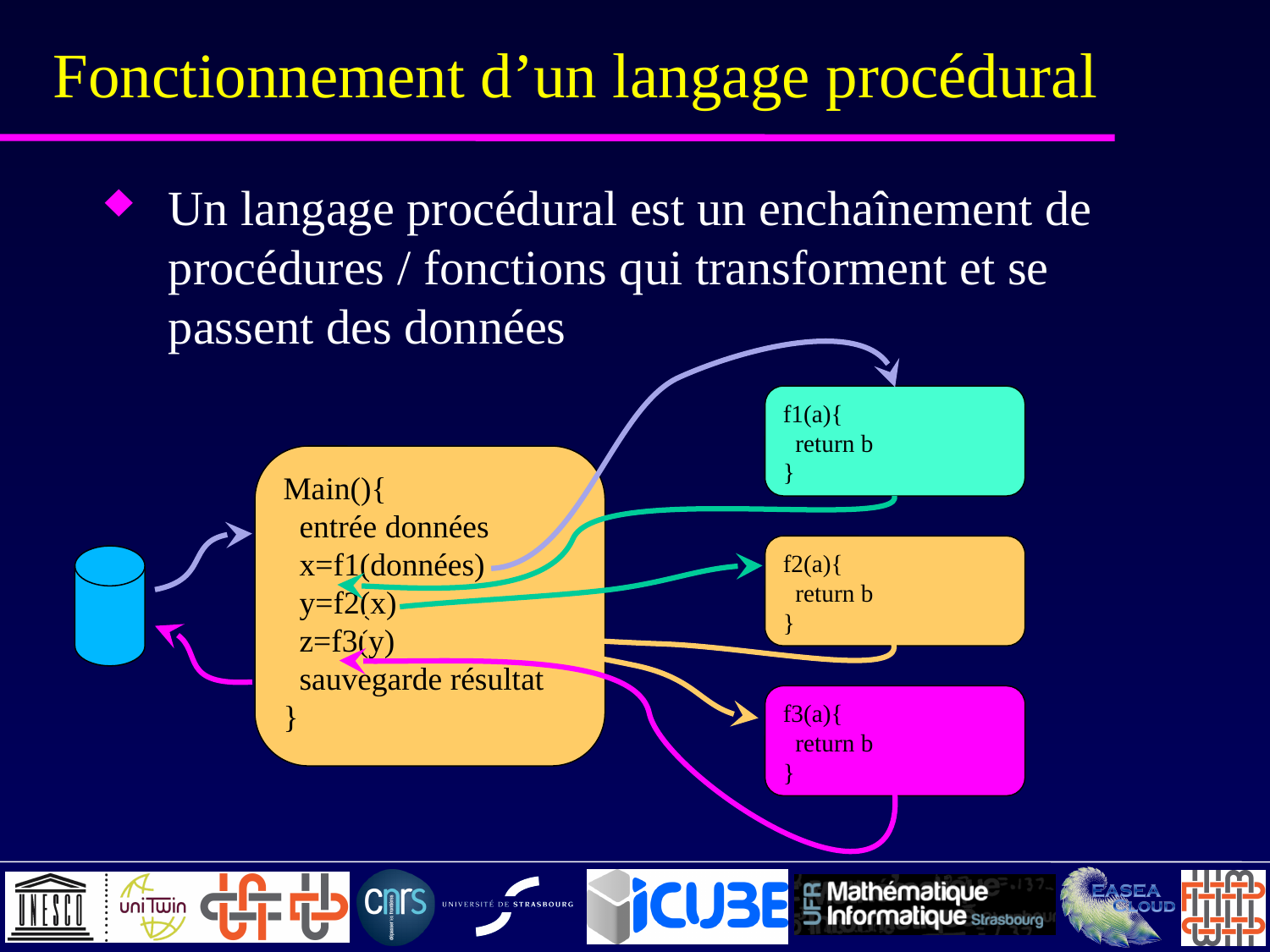

Fonctionnement d’un langage procédural
Un langage procédural est un enchaînement de procédures / fonctions qui transforment et se passent des données

f1(a){
  return b
}
Main(){
  entrée données
  x=f1(données)
  y=f2(x)
  z=f3(y)
  sauvegarde résultat
}

f2(a){
  return b
}

f3(a){
  return b
}